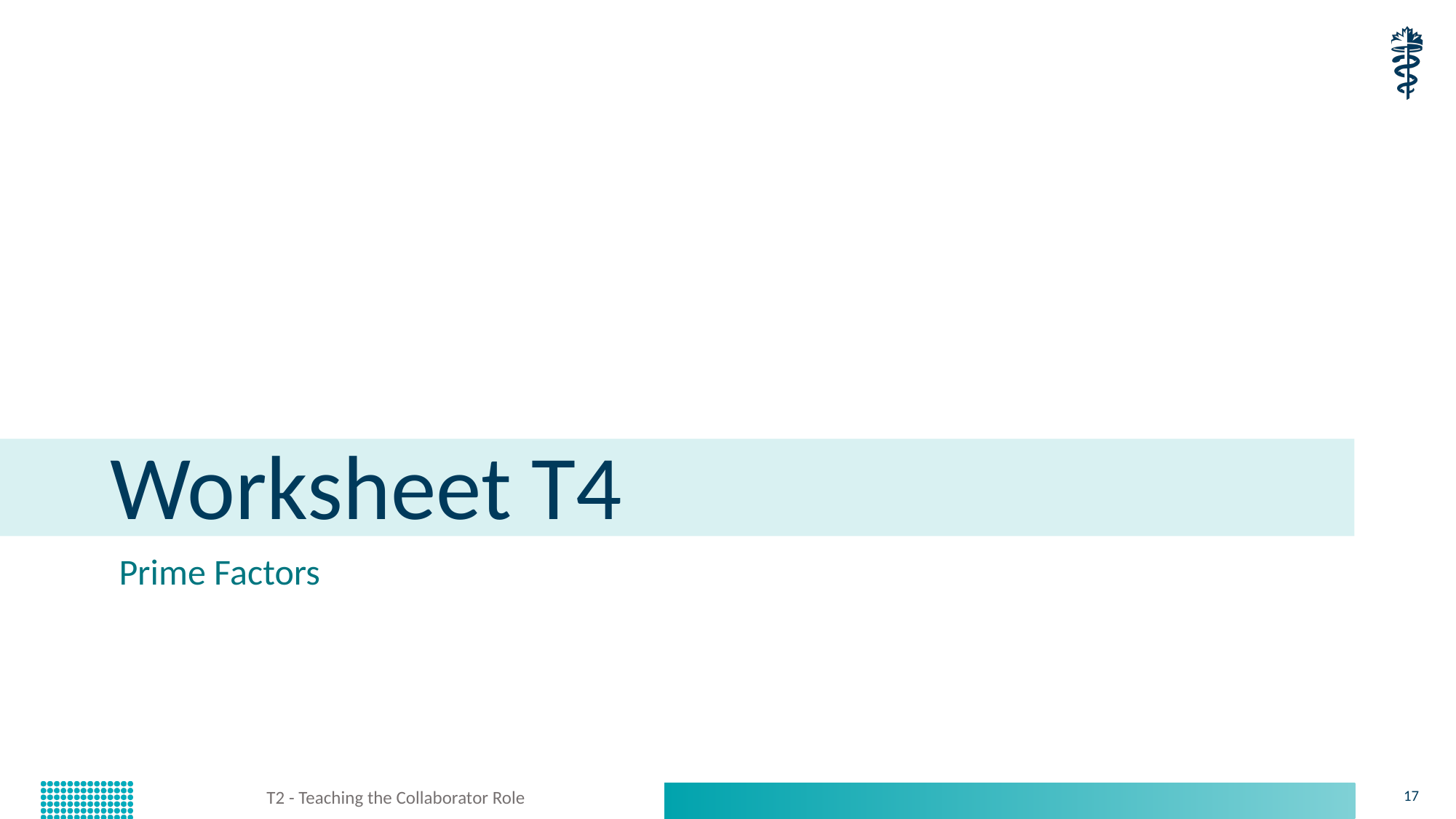

# Worksheet T4
Prime Factors
T2 - Teaching the Collaborator Role
17